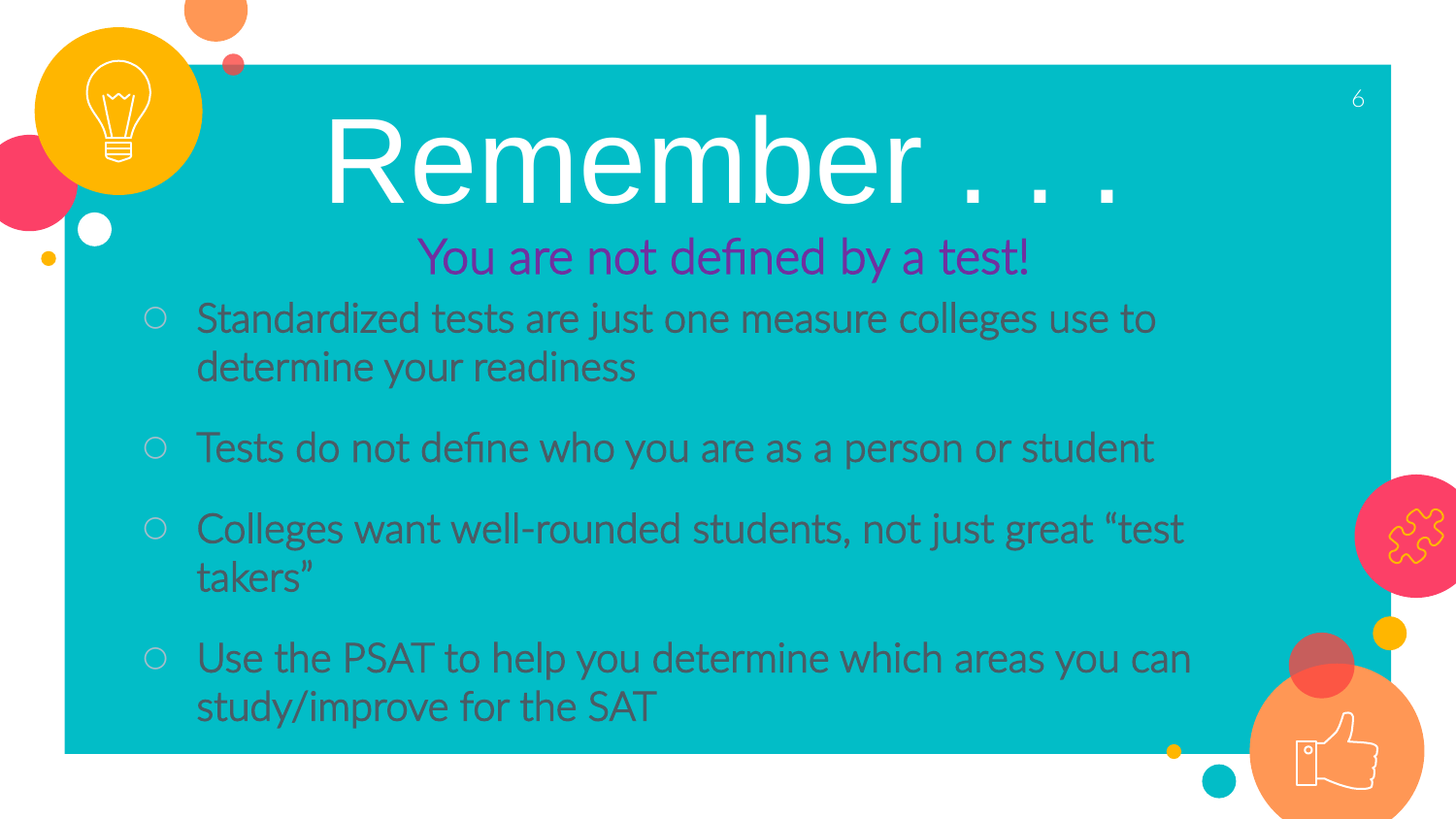

Remember . . .
6
You are not defined by a test!
Standardized tests are just one measure colleges use to determine your readiness
Tests do not define who you are as a person or student
Colleges want well-rounded students, not just great “test takers”
Use the PSAT to help you determine which areas you can study/improve for the SAT